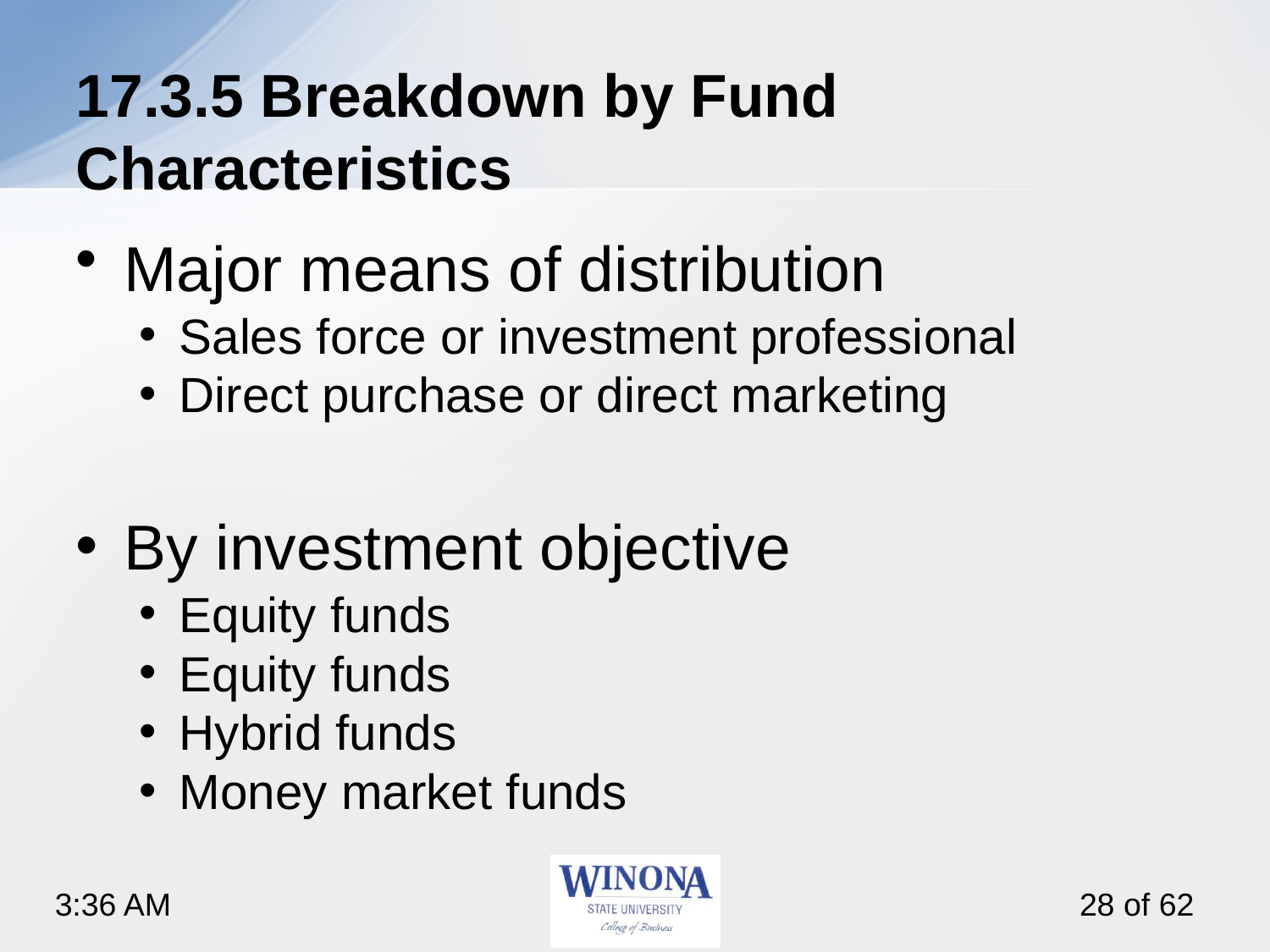

# 17.3.5 Breakdown by Fund Characteristics
Major means of distribution
Sales force or investment professional
Direct purchase or direct marketing

By investment objective
Equity funds
Equity funds
Hybrid funds
Money market funds